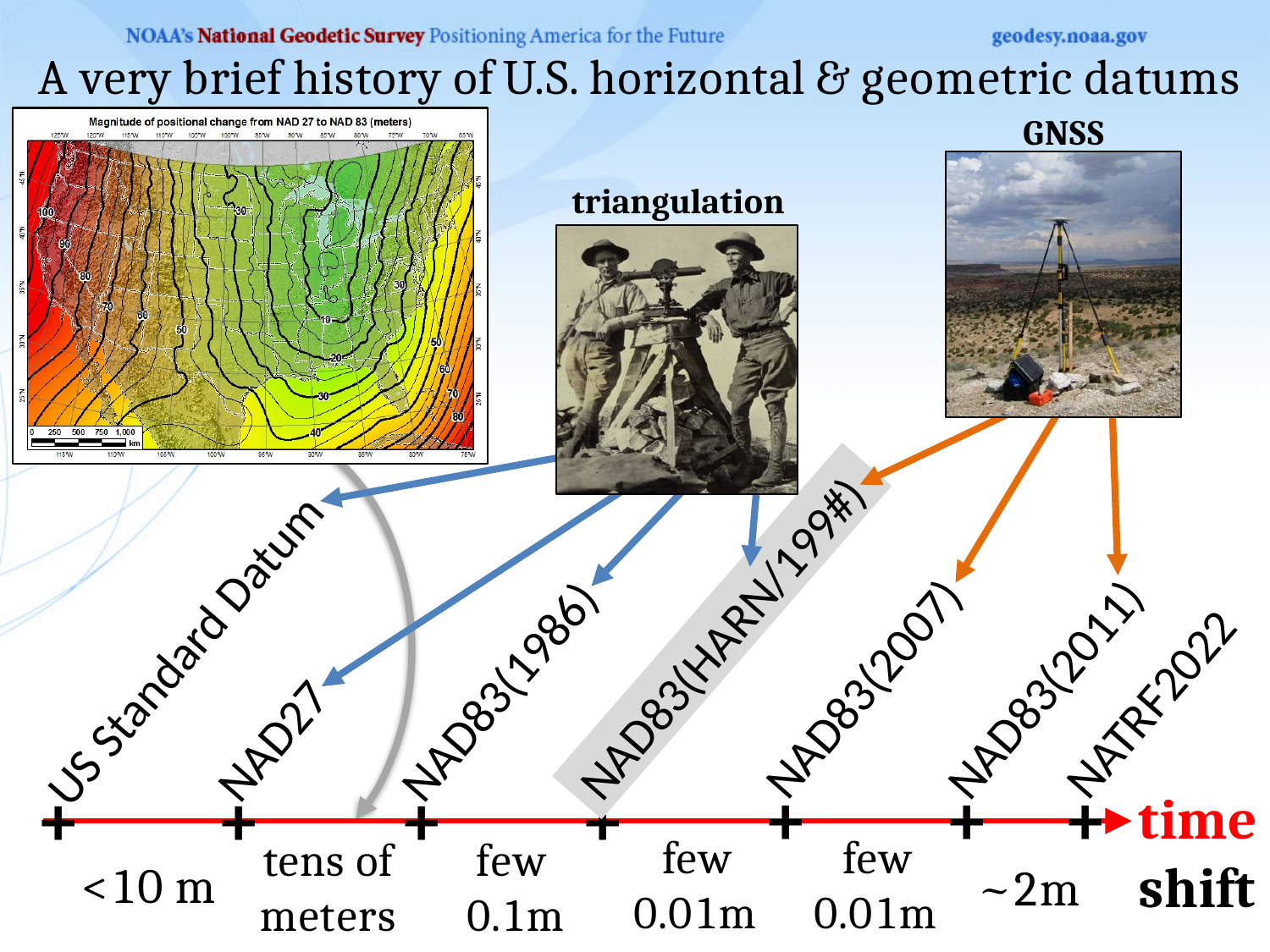

# A very brief history of U.S. horizontal & geometric datums
GNSS

triangulation

NAD83(HARN/199#)
NAD83(HARN/199#)
US Standard Datum
NATRF2022
NAD83(2007)
NAD83(2011)
NAD83(1986)
NAD27
+
+
+
+
+
+
+
time

few 0.01m
few 0.01m
tens of meters
few 0.1m
<10 m
shift
~2m